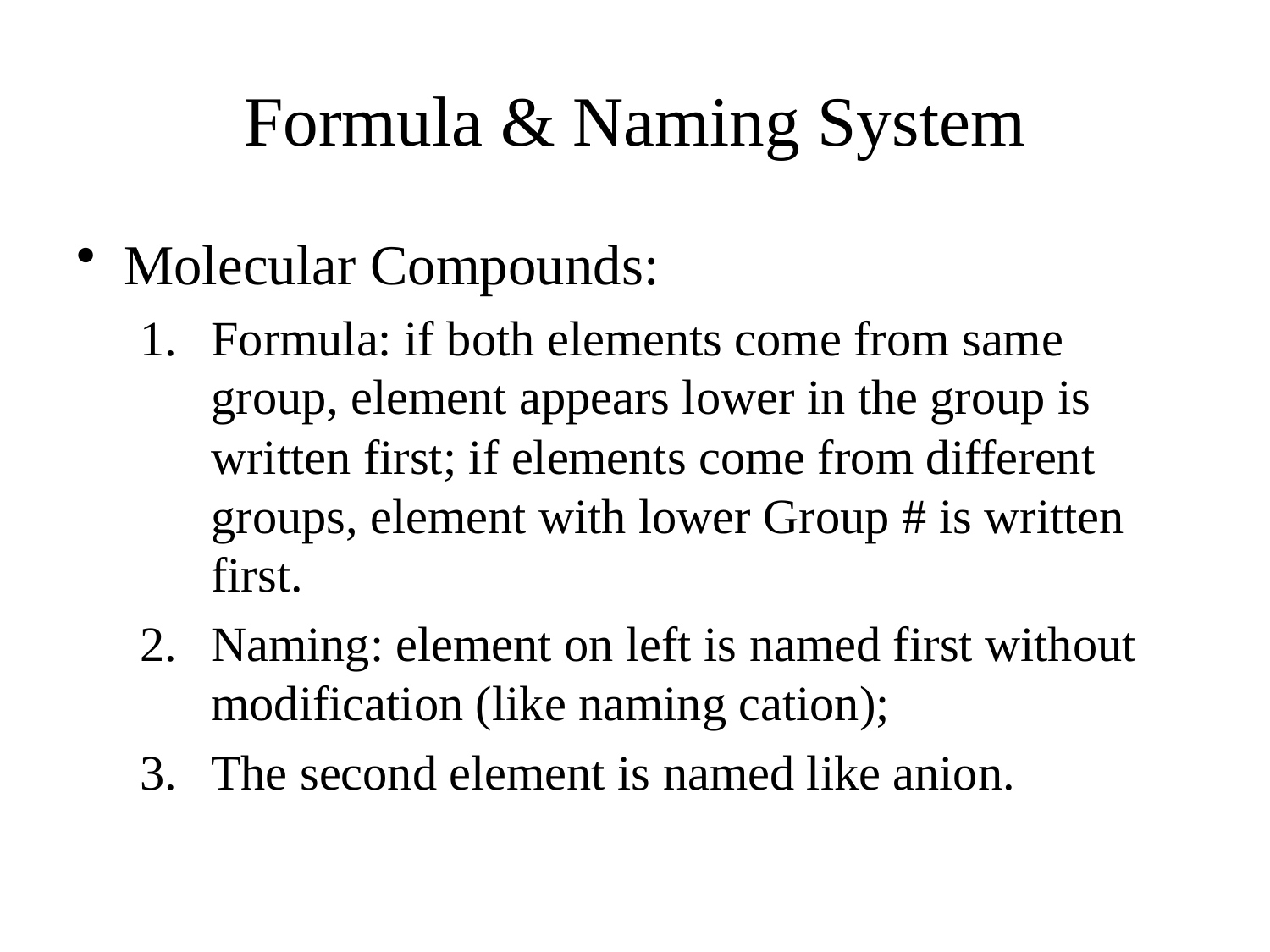

# Formula & Naming System
Molecular Compounds:
Formula: if both elements come from same group, element appears lower in the group is written first; if elements come from different groups, element with lower Group # is written first.
Naming: element on left is named first without modification (like naming cation);
The second element is named like anion.